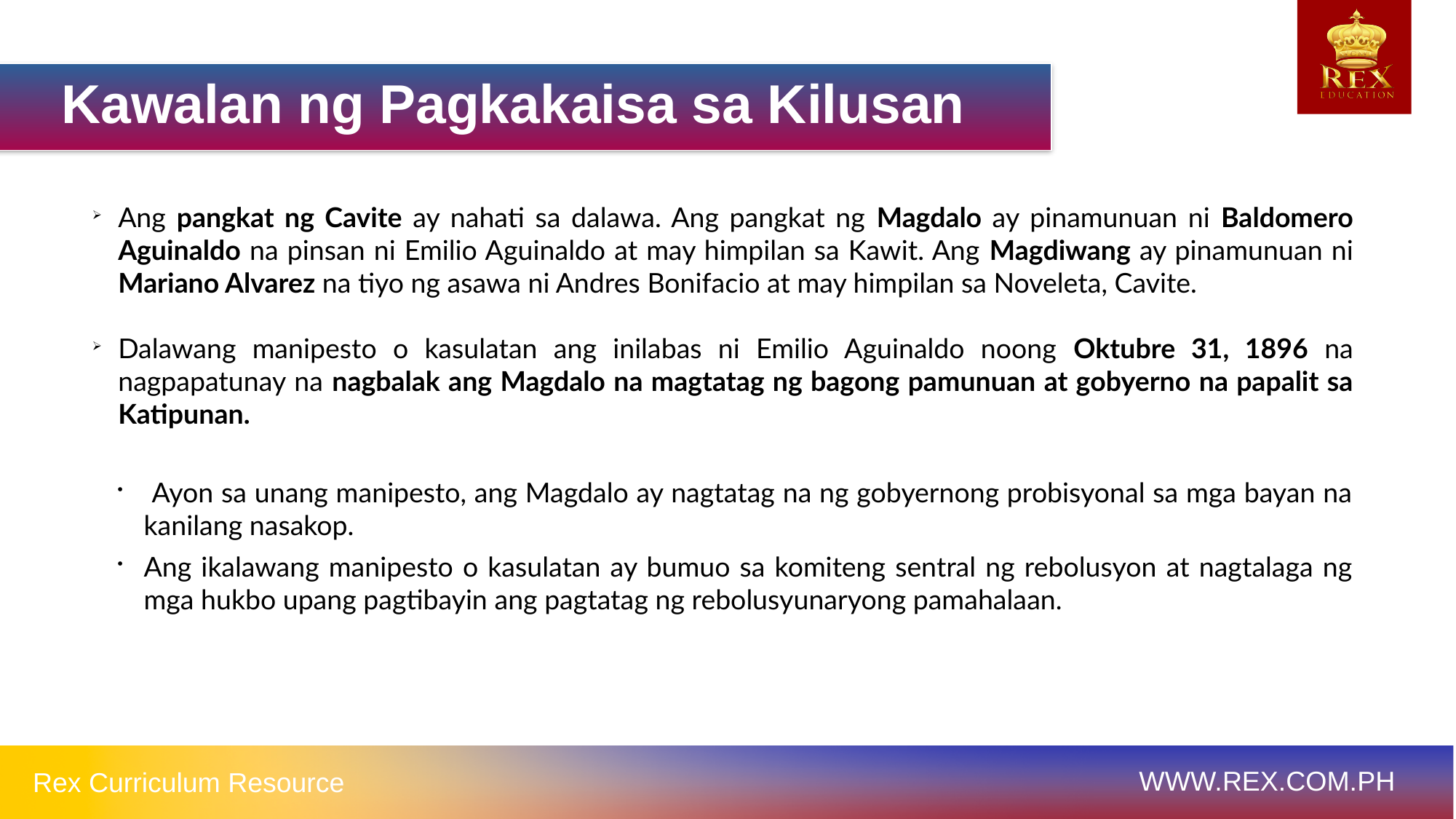

Kawalan ng Pagkakaisa sa Kilusan

Ang pangkat ng Cavite ay nahati sa dalawa. Ang pangkat ng Magdalo ay pinamunuan ni Baldomero Aguinaldo na pinsan ni Emilio Aguinaldo at may himpilan sa Kawit. Ang Magdiwang ay pinamunuan ni Mariano Alvarez na tiyo ng asawa ni Andres Bonifacio at may himpilan sa Noveleta, Cavite.

Dalawang manipesto o kasulatan ang inilabas ni Emilio Aguinaldo noong Oktubre 31, 1896 na nagpapatunay na nagbalak ang Magdalo na magtatag ng bagong pamunuan at gobyerno na papalit sa Katipunan.

 Ayon sa unang manipesto, ang Magdalo ay nagtatag na ng gobyernong probisyonal sa mga bayan na kanilang nasakop.
Ang ikalawang manipesto o kasulatan ay bumuo sa komiteng sentral ng rebolusyon at nagtalaga ng mga hukbo upang pagtibayin ang pagtatag ng rebolusyunaryong pamahalaan.